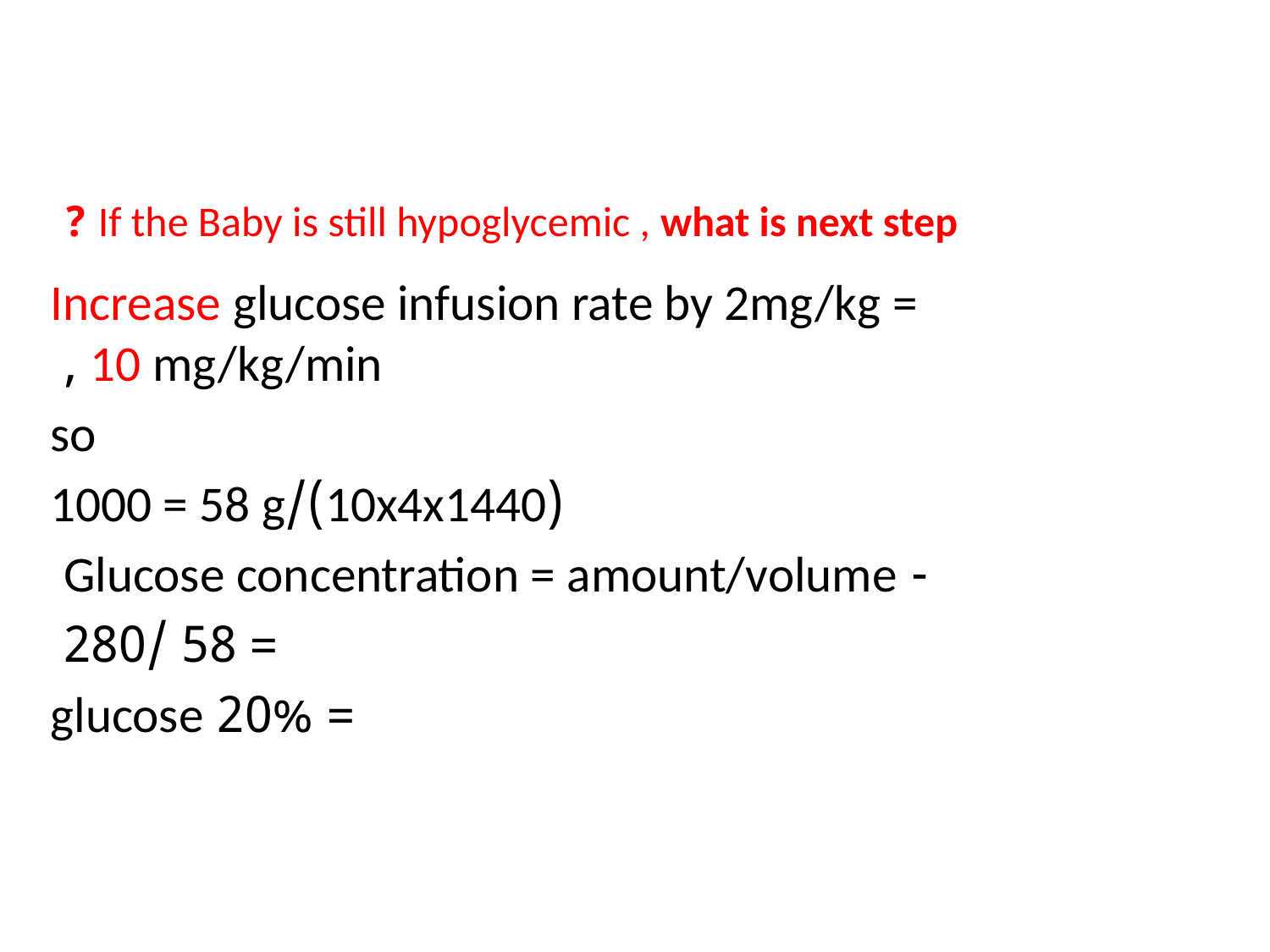

# If the Baby is still hypoglycemic , what is next step ?
Increase glucose infusion rate by 2mg/kg = 10 mg/kg/min ,
 so
 (10x4x1440)/1000 = 58 g
- Glucose concentration = amount/volume
 = 58 /280
 = 20% glucose